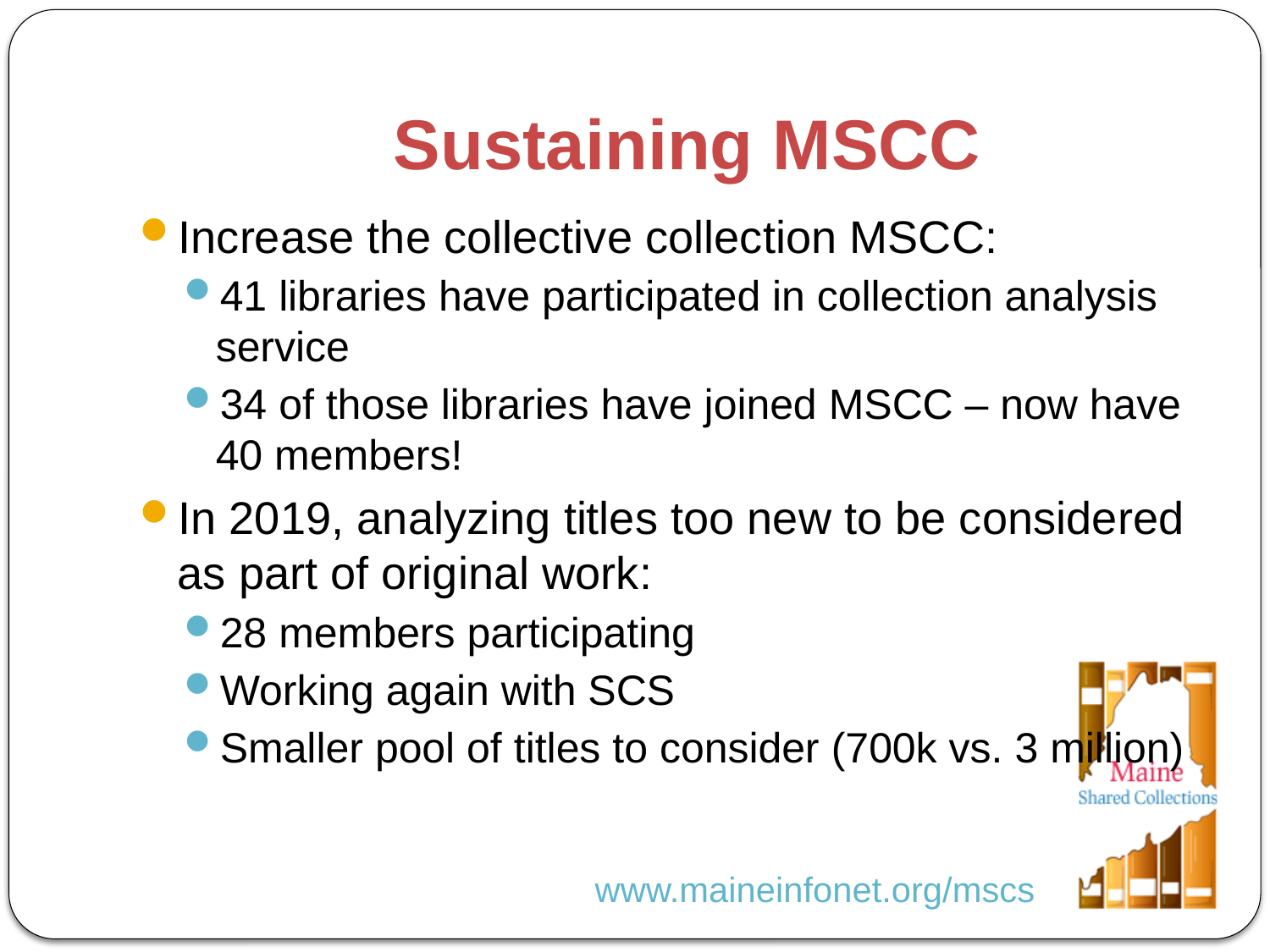

# Sustaining MSCC
Increase the collective collection MSCC:
41 libraries have participated in collection analysis service
34 of those libraries have joined MSCC – now have 40 members!
In 2019, analyzing titles too new to be considered as part of original work:
28 members participating
Working again with SCS
Smaller pool of titles to consider (700k vs. 3 million)
www.maineinfonet.org/mscs